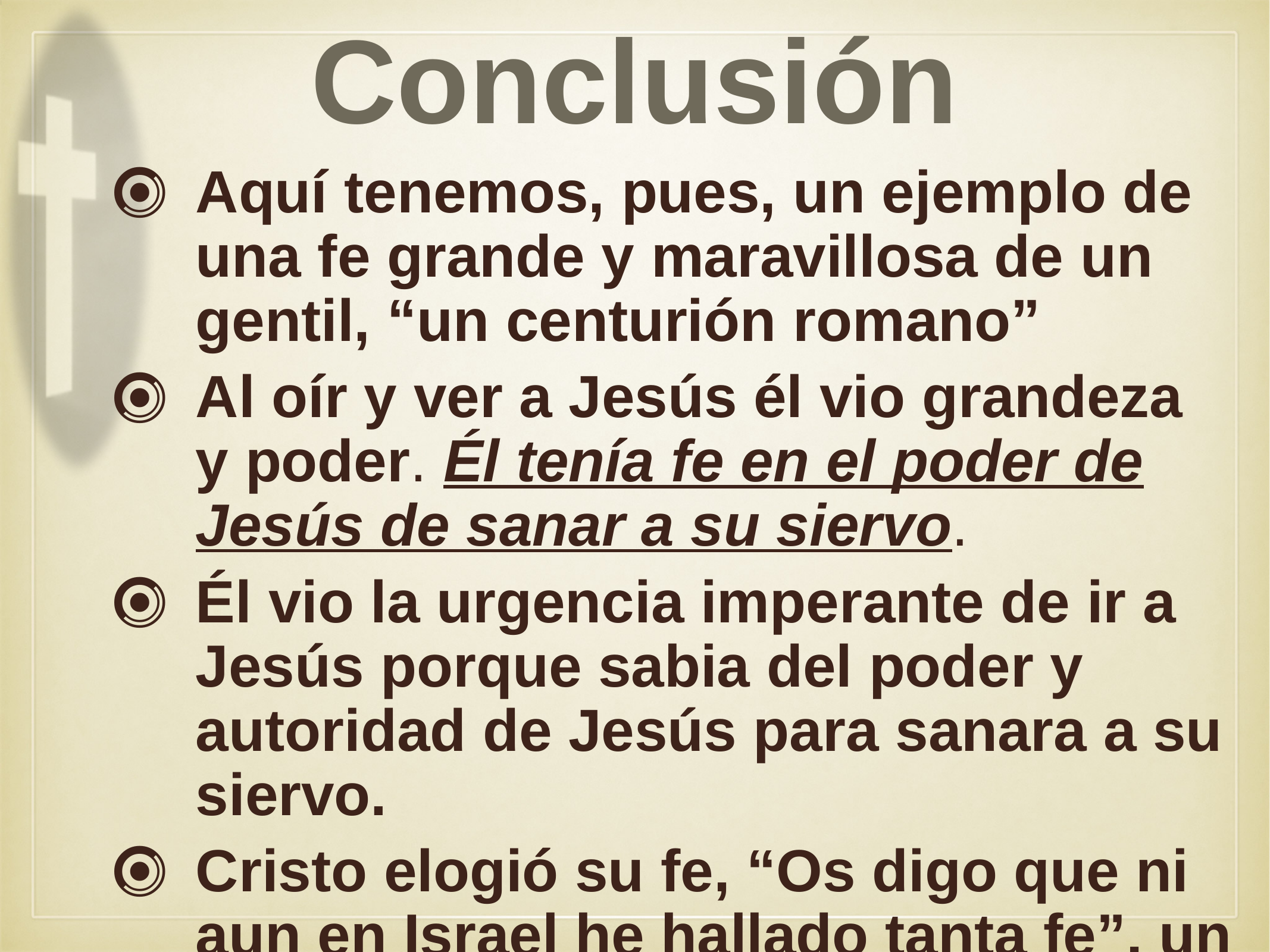

Conclusión
Aquí tenemos, pues, un ejemplo de una fe grande y maravillosa de un gentil, “un centurión romano”
Al oír y ver a Jesús él vio grandeza y poder. Él tenía fe en el poder de Jesús de sanar a su siervo.
Él vio la urgencia imperante de ir a Jesús porque sabia del poder y autoridad de Jesús para sanara a su siervo.
Cristo elogió su fe, “Os digo que ni aun en Israel he hallado tanta fe”, un poderoso ejemplo para los judíos, discípulos, los cristianos.
¿Jesucristo busca una fe así en nosotros:….